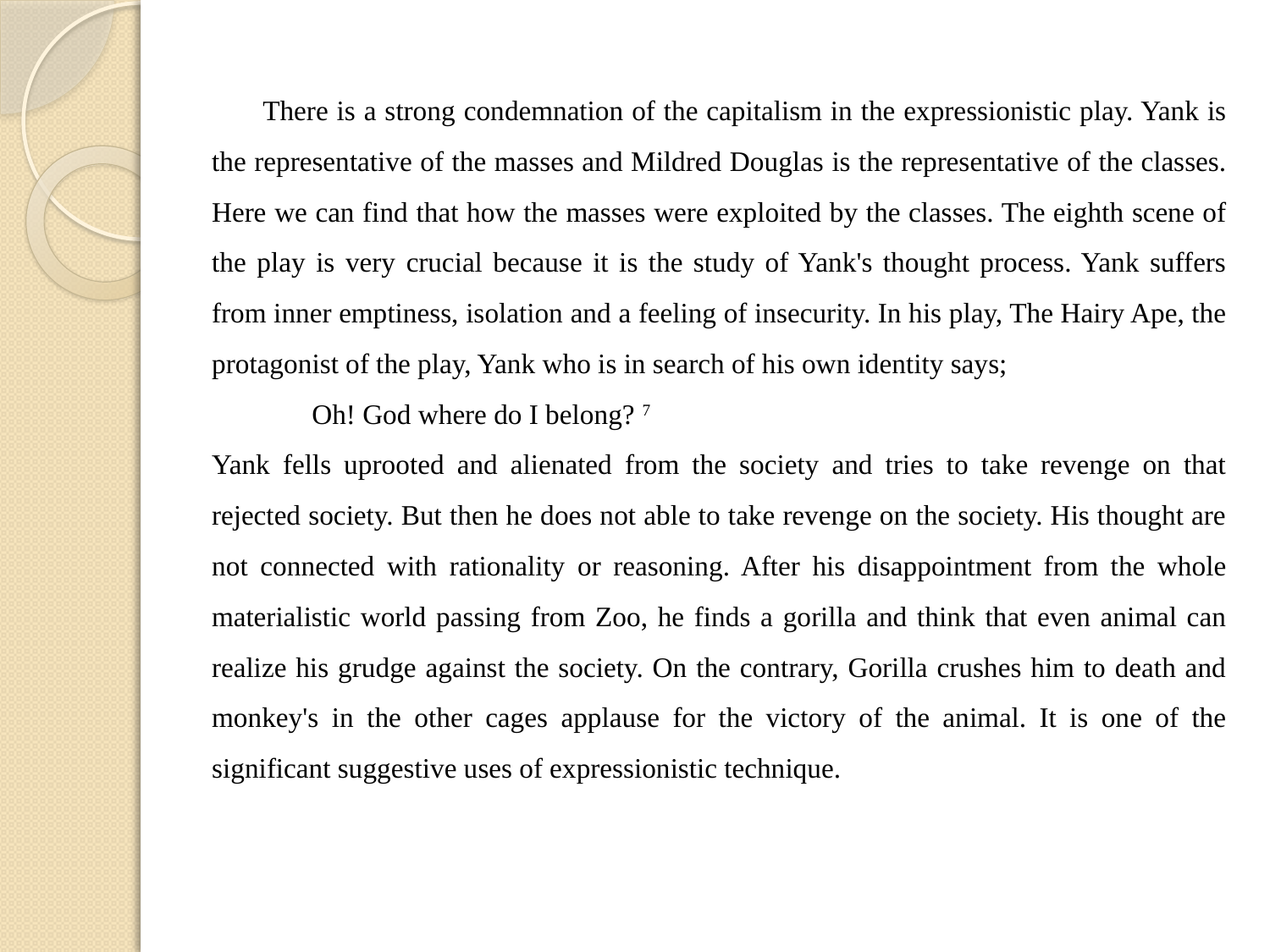

There is a strong condemnation of the capitalism in the expressionistic play. Yank is the representative of the masses and Mildred Douglas is the representative of the classes. Here we can find that how the masses were exploited by the classes. The eighth scene of the play is very crucial because it is the study of Yank's thought process. Yank suffers from inner emptiness, isolation and a feeling of insecurity. In his play, The Hairy Ape, the protagonist of the play, Yank who is in search of his own identity says;
Oh! God where do I belong? 7
Yank fells uprooted and alienated from the society and tries to take revenge on that rejected society. But then he does not able to take revenge on the society. His thought are not connected with rationality or reasoning. After his disappointment from the whole materialistic world passing from Zoo, he finds a gorilla and think that even animal can realize his grudge against the society. On the contrary, Gorilla crushes him to death and monkey's in the other cages applause for the victory of the animal. It is one of the significant suggestive uses of expressionistic technique.